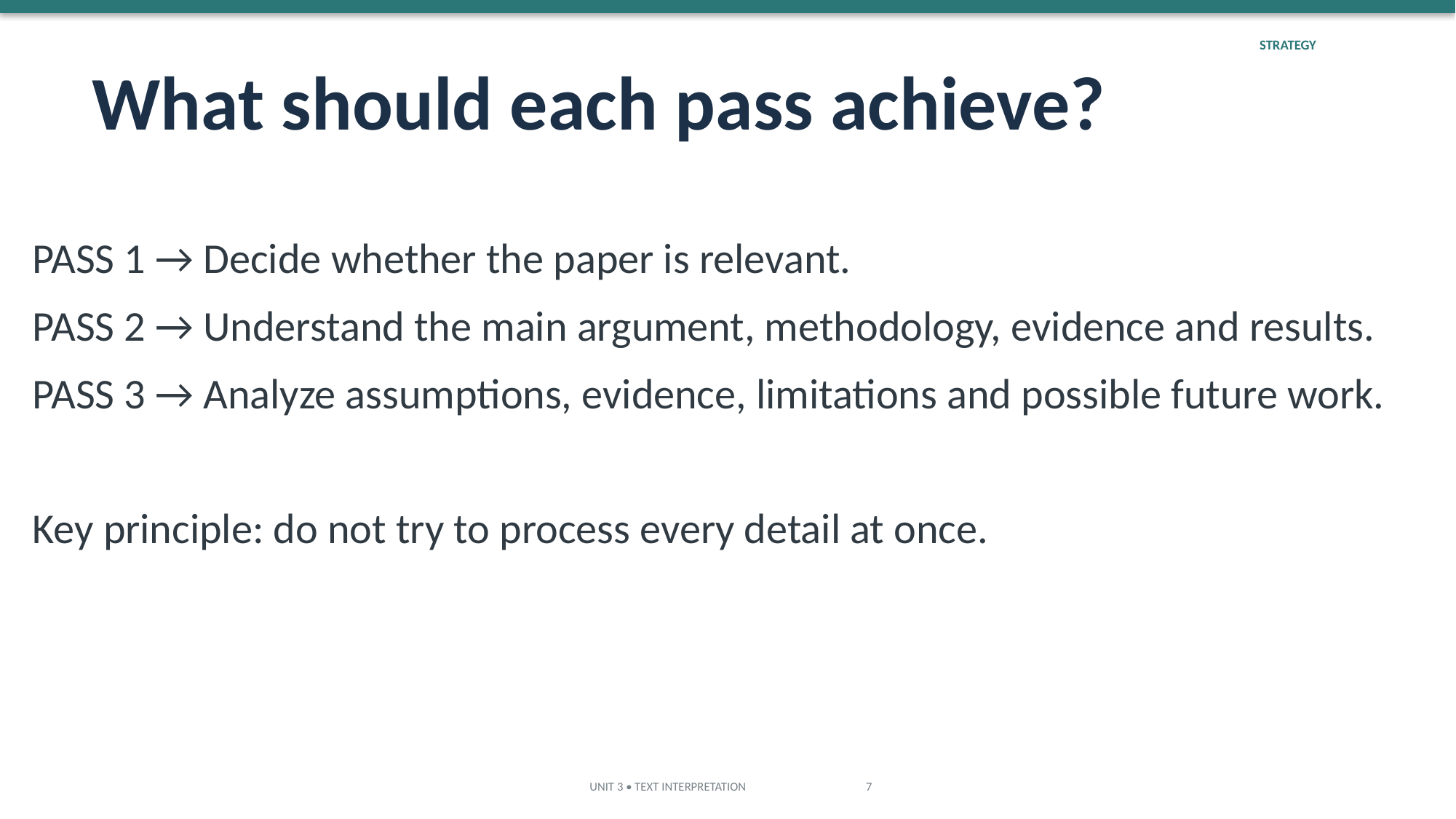

STRATEGY
What should each pass achieve?
PASS 1 → Decide whether the paper is relevant.
PASS 2 → Understand the main argument, methodology, evidence and results.
PASS 3 → Analyze assumptions, evidence, limitations and possible future work.

Key principle: do not try to process every detail at once.
UNIT 3 • TEXT INTERPRETATION                                            7